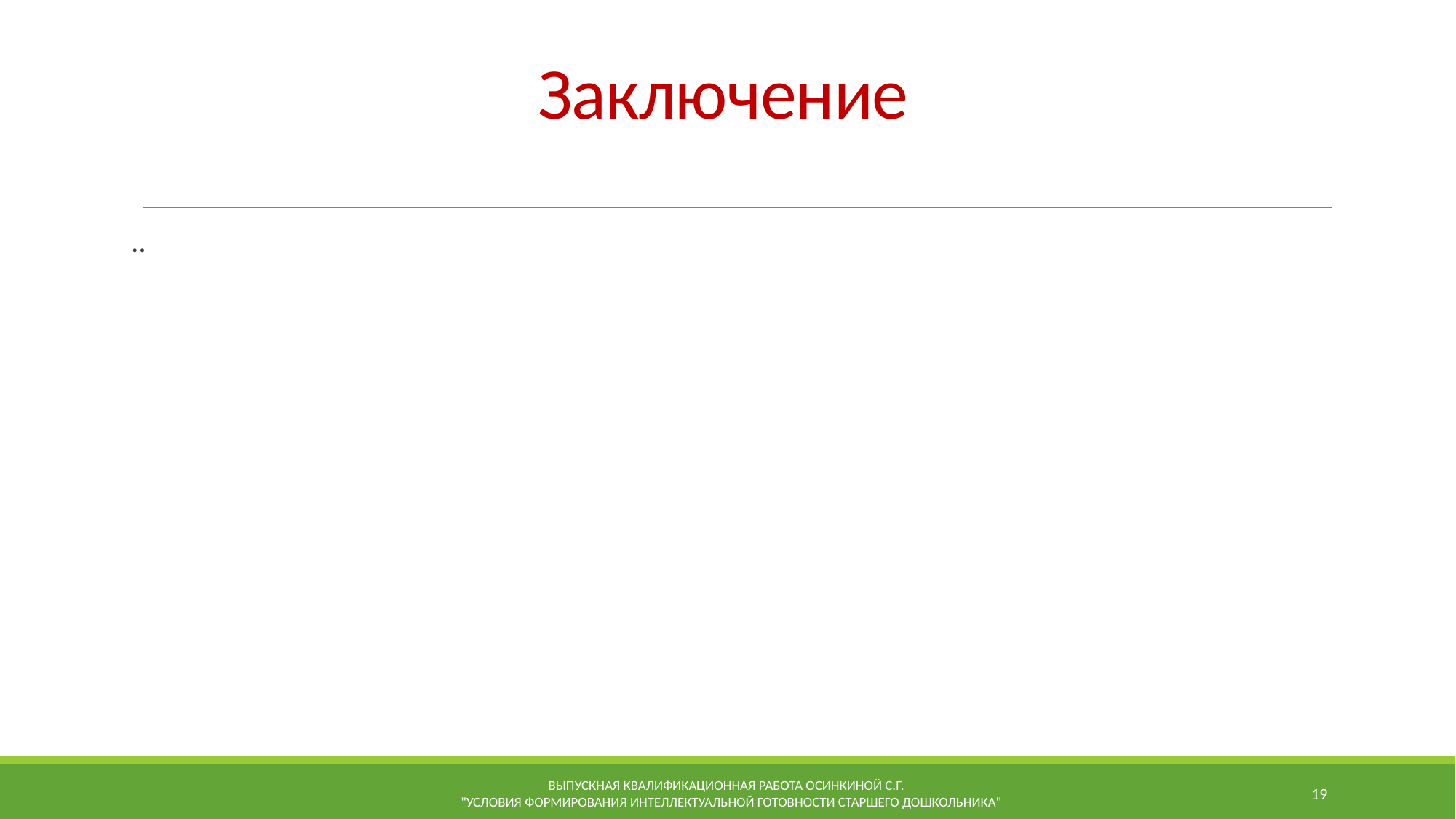

# Заключение

..

Выпускная квалификационная работа Осинкиной С.Г.
  "Условия формирования интеллектуальной готовности старшего дошкольника"
19